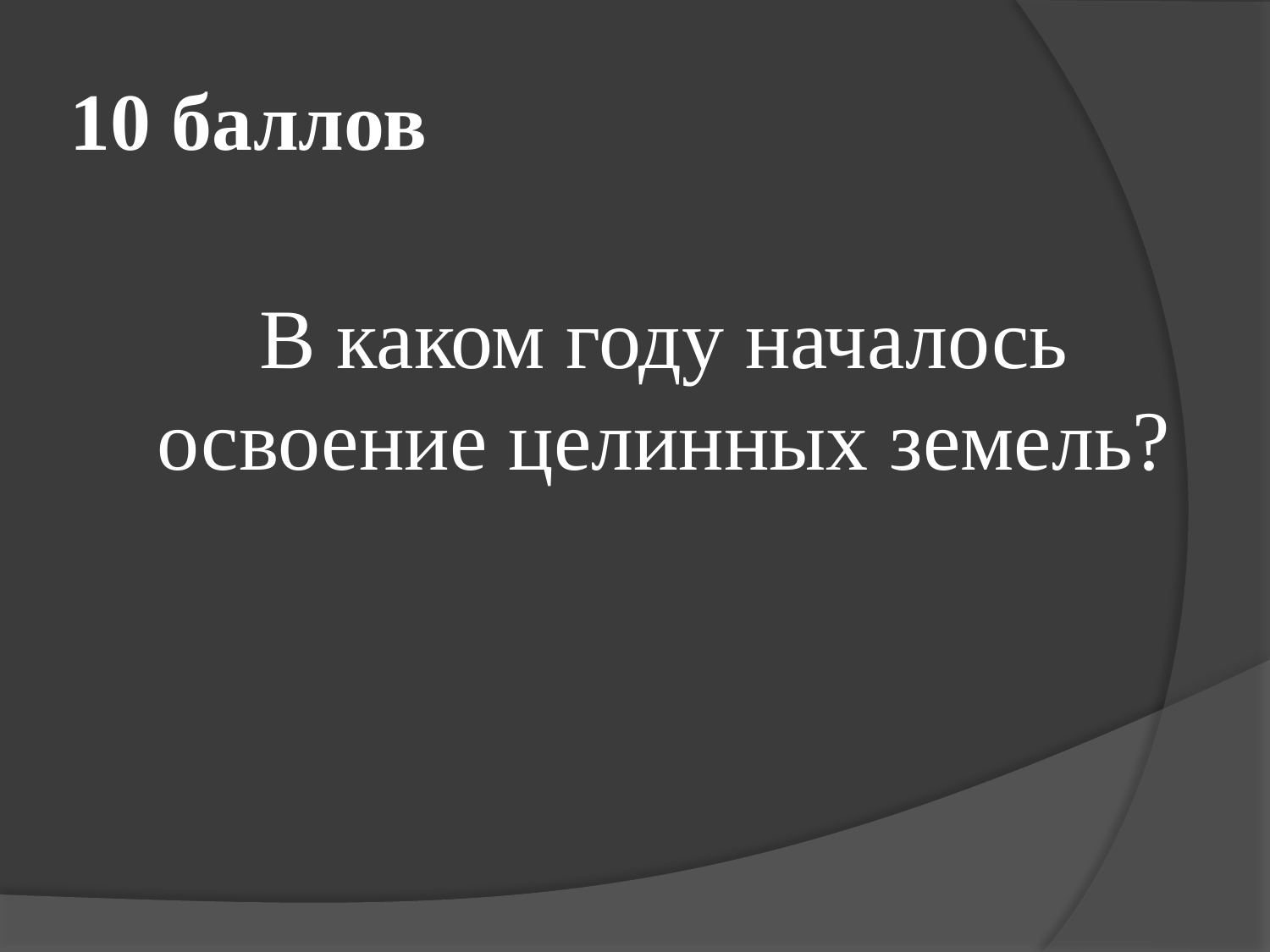

# 10 баллов
	В каком году началось освоение целинных земель?